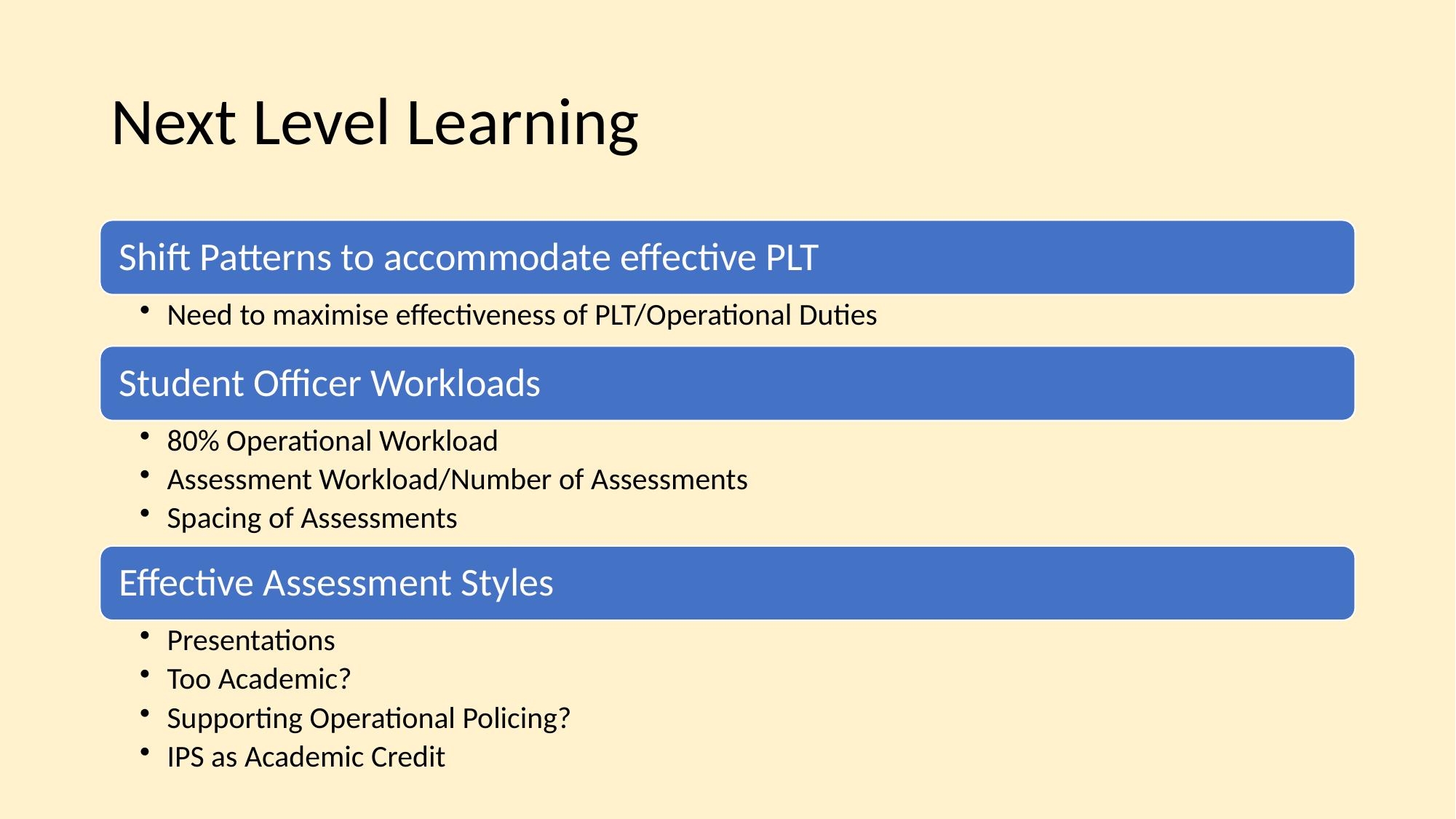

# Next Level Learning
Shift Patterns to accommodate effective PLT
Need to maximise effectiveness of PLT/Operational Duties
Student Officer Workloads
80% Operational Workload
Assessment Workload/Number of Assessments
Spacing of Assessments
Effective Assessment Styles
Presentations
Too Academic?
Supporting Operational Policing?
IPS as Academic Credit